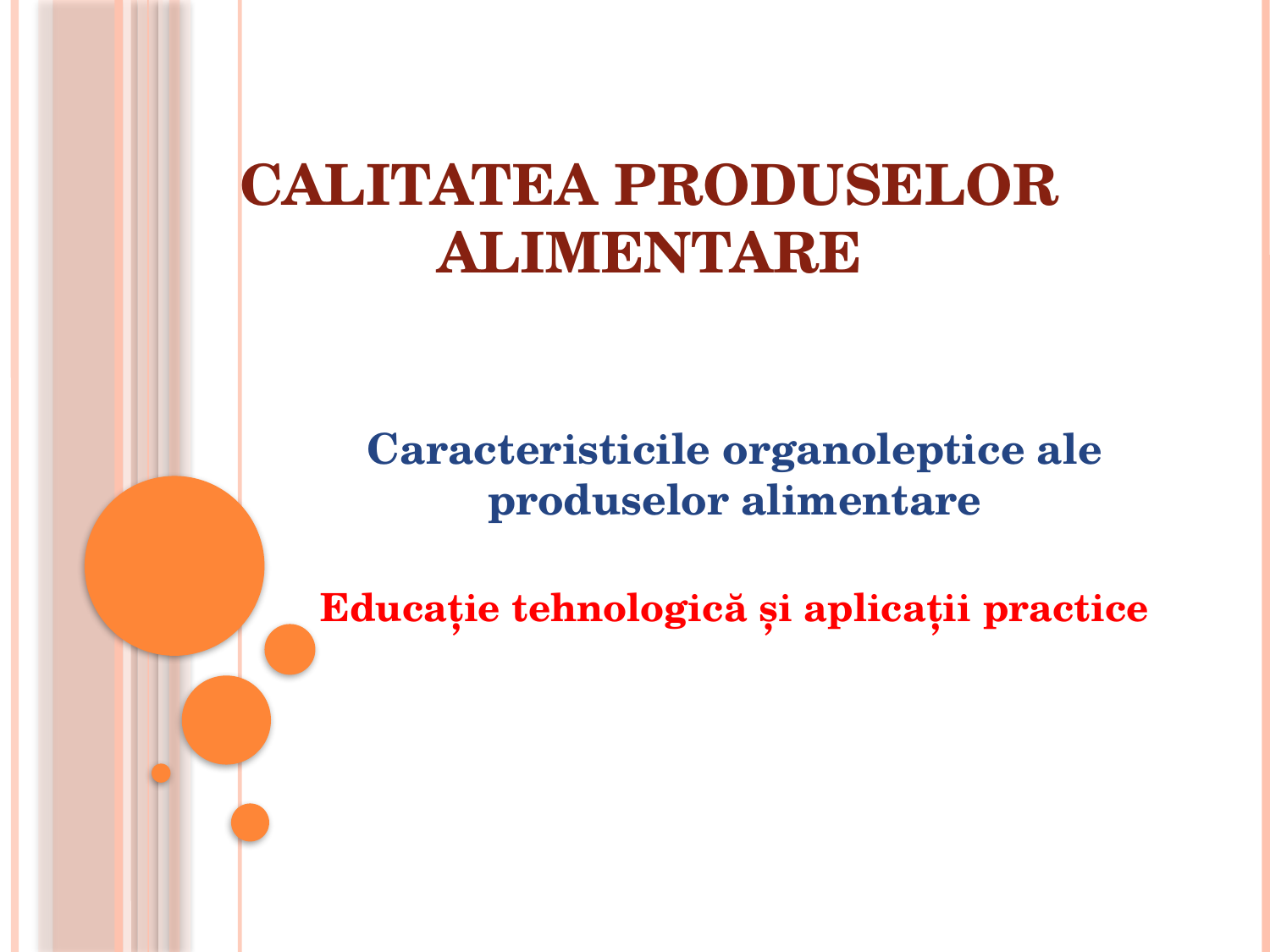

# Calitatea produselor alimentare
Caracteristicile organoleptice ale produselor alimentare

Educație tehnologică și aplicații practice